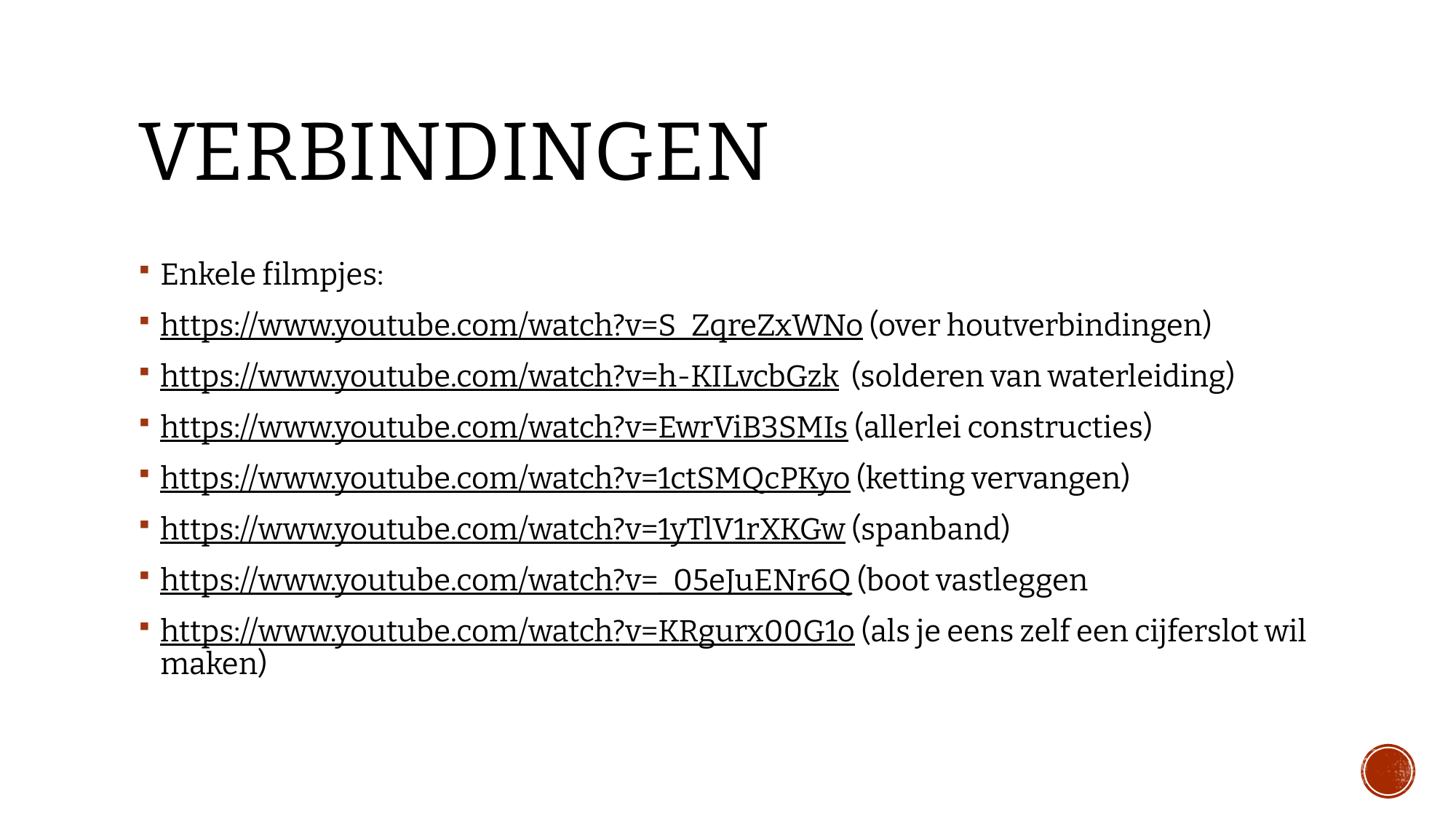

# Verbindingen
Enkele filmpjes:
https://www.youtube.com/watch?v=S_ZqreZxWNo (over houtverbindingen)
https://www.youtube.com/watch?v=h-KILvcbGzk  (solderen van waterleiding)
https://www.youtube.com/watch?v=EwrViB3SMIs (allerlei constructies)
https://www.youtube.com/watch?v=1ctSMQcPKyo (ketting vervangen)
https://www.youtube.com/watch?v=1yTlV1rXKGw (spanband)
https://www.youtube.com/watch?v=_05eJuENr6Q (boot vastleggen
https://www.youtube.com/watch?v=KRgurx00G1o (als je eens zelf een cijferslot wil maken)